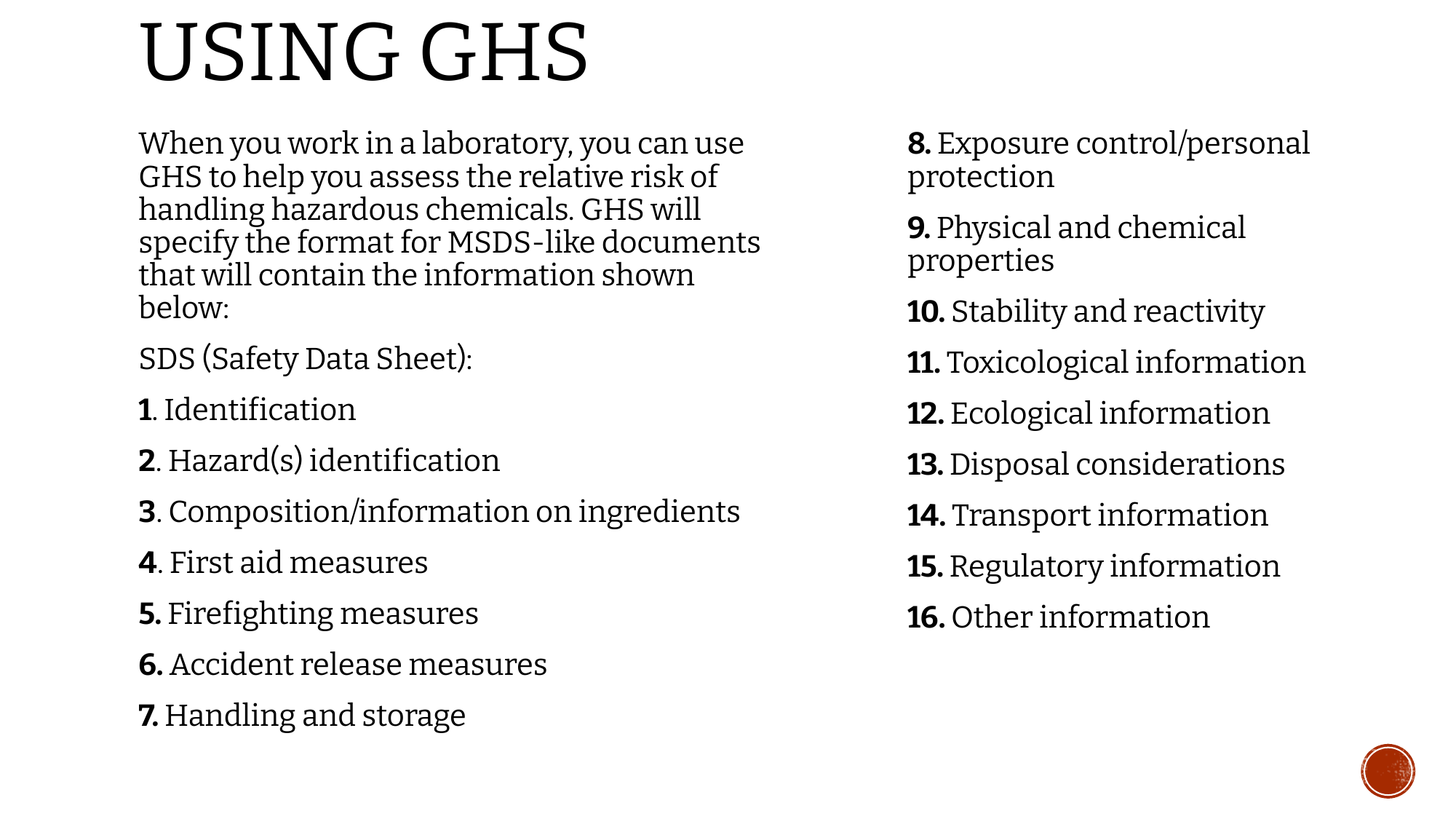

# UsIng GHS
When you work in a laboratory, you can use GHS to help you assess the relative risk of handling hazardous chemicals. GHS will specify the format for MSDS-like documents that will contain the information shown below:
SDS (Safety Data Sheet):
1. Identification
2. Hazard(s) identification
3. Composition/information on ingredients
4. First aid measures
5. Firefighting measures
6. Accident release measures
7. Handling and storage
8. Exposure control/personal protection
9. Physical and chemical properties
10. Stability and reactivity
11. Toxicological information
12. Ecological information
13. Disposal considerations
14. Transport information
15. Regulatory information
16. Other information